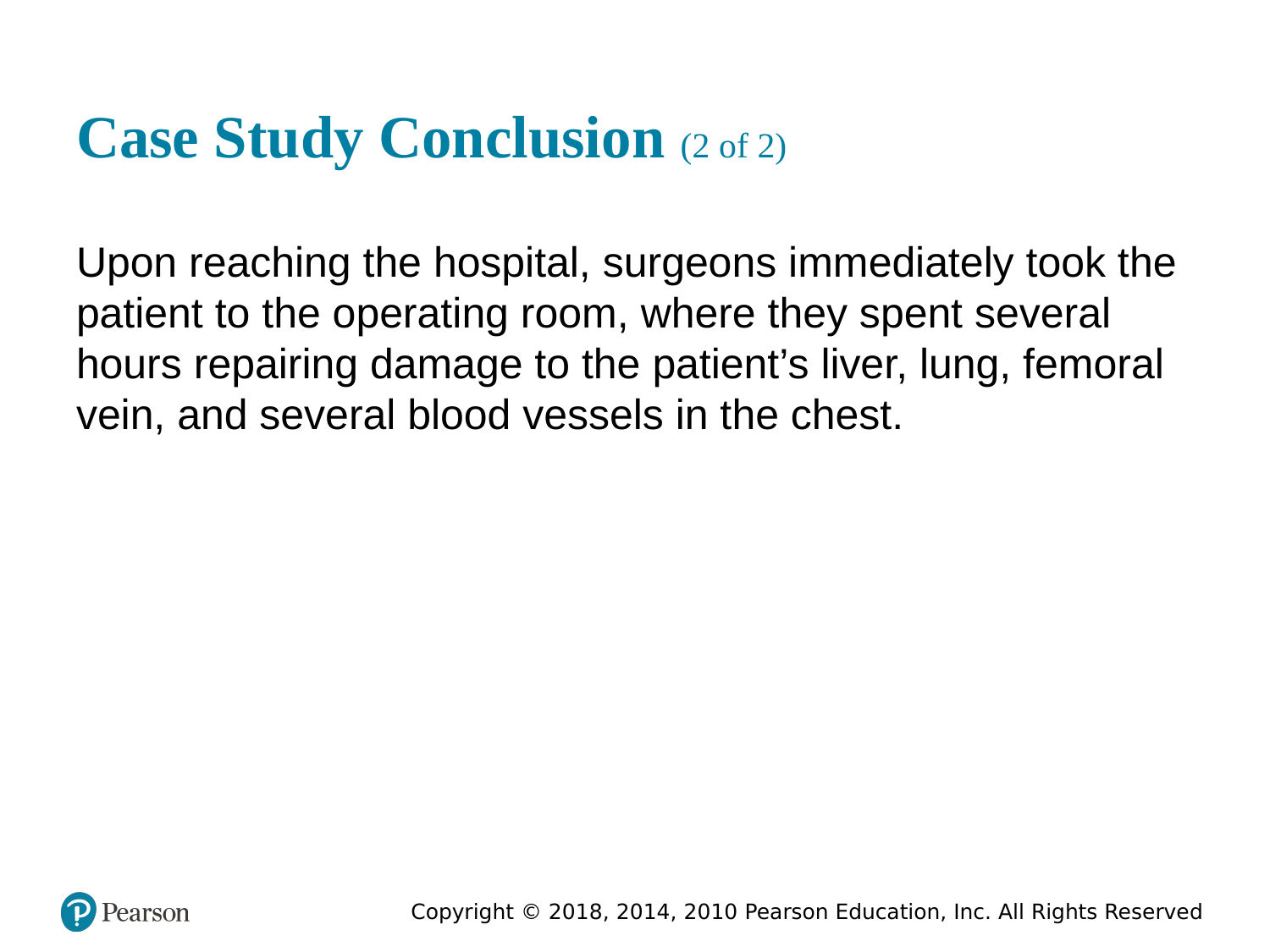

# Case Study Conclusion (2 of 2)
Upon reaching the hospital, surgeons immediately took the patient to the operating room, where they spent several hours repairing damage to the patient’s liver, lung, femoral vein, and several blood vessels in the chest.